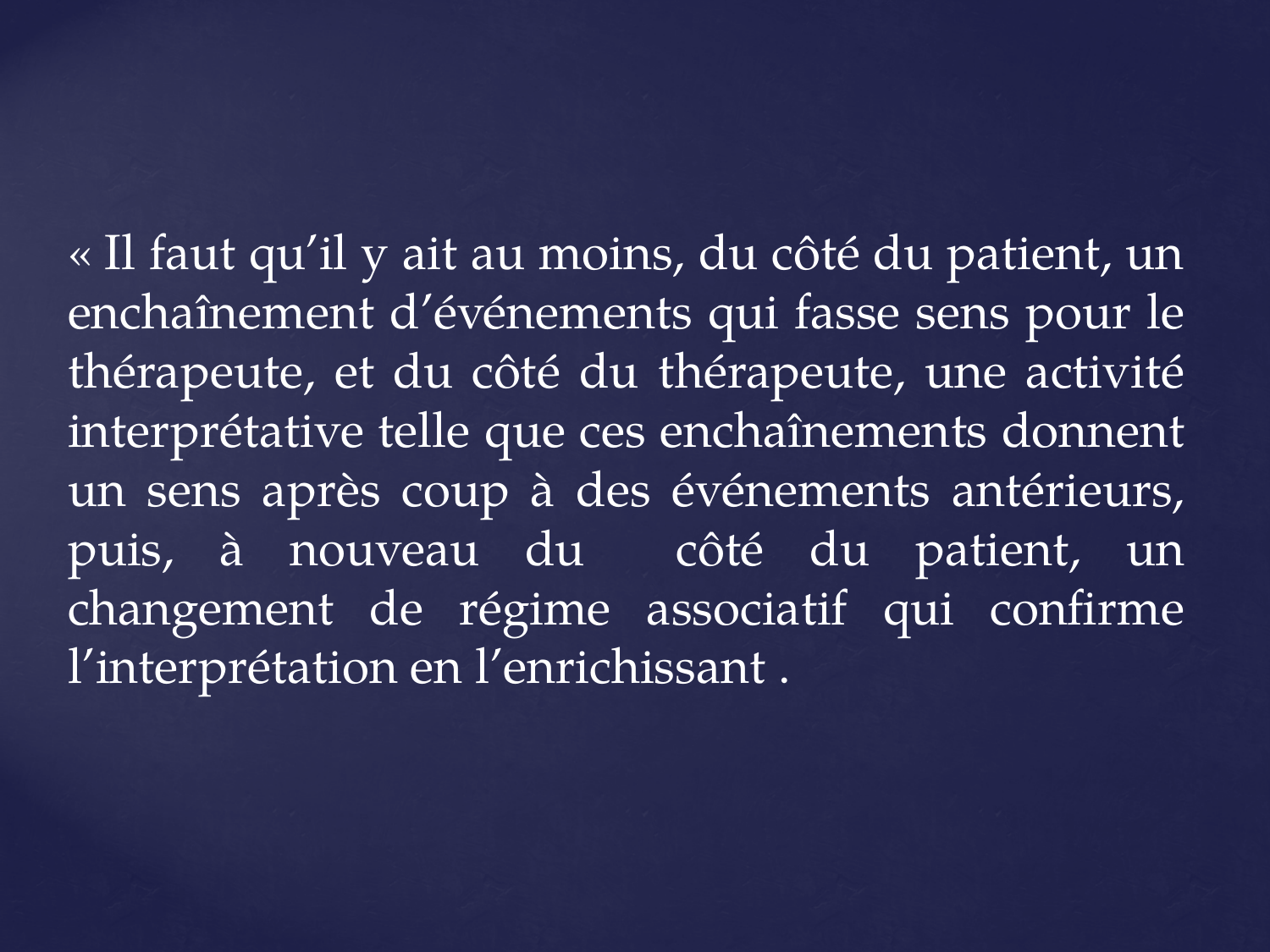

« Il faut qu’il y ait au moins, du côté du patient, un enchaînement d’événements qui fasse sens pour le thérapeute, et du côté du thérapeute, une activité interprétative telle que ces enchaînements donnent un sens après coup à des événements antérieurs, puis, à nouveau du  côté du patient, un changement de régime associatif qui confirme l’interprétation en l’enrichissant .